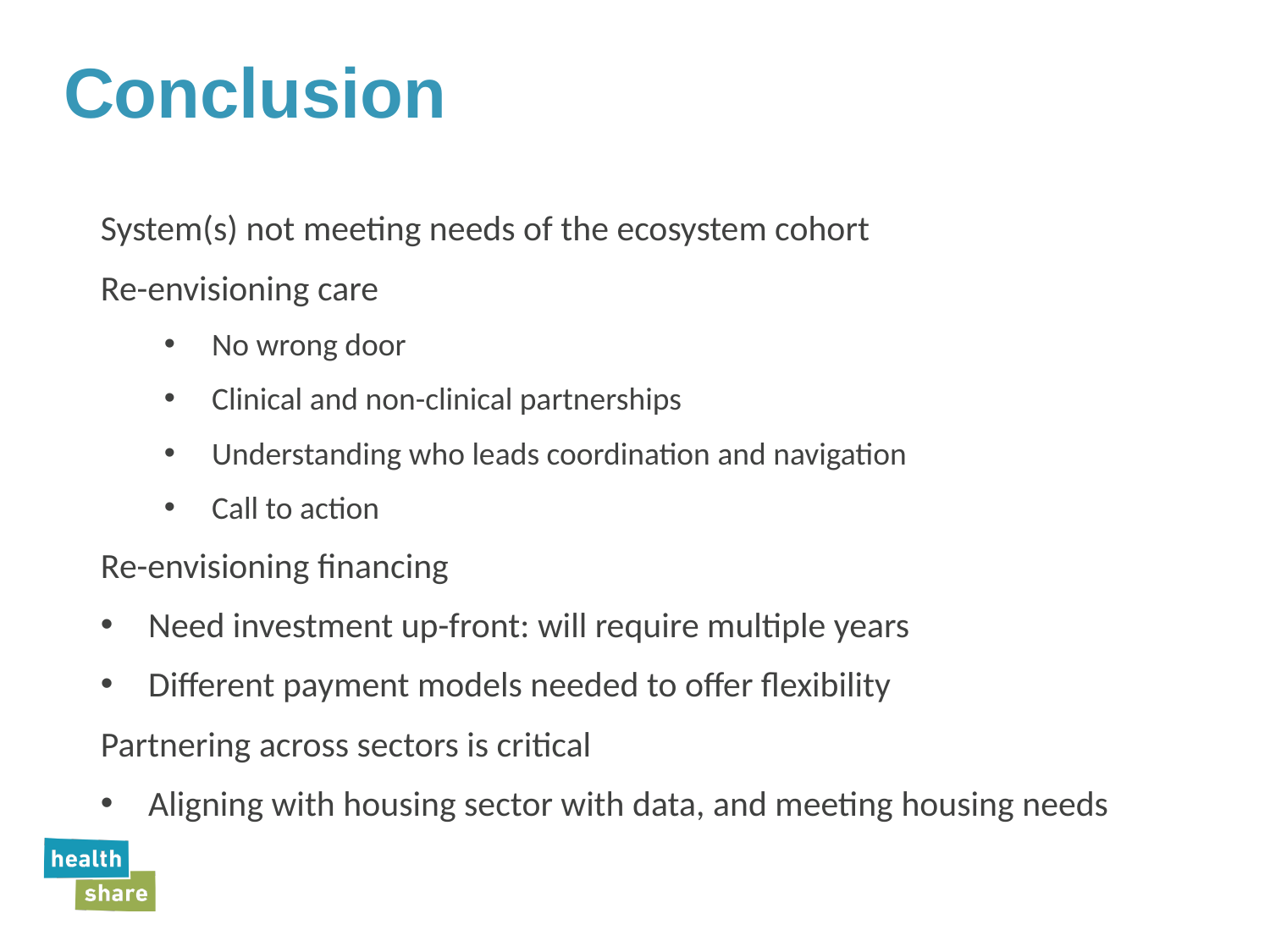

# Conclusion
System(s) not meeting needs of the ecosystem cohort
Re-envisioning care
No wrong door
Clinical and non-clinical partnerships
Understanding who leads coordination and navigation
Call to action
Re-envisioning financing
Need investment up-front: will require multiple years
Different payment models needed to offer flexibility
Partnering across sectors is critical
Aligning with housing sector with data, and meeting housing needs